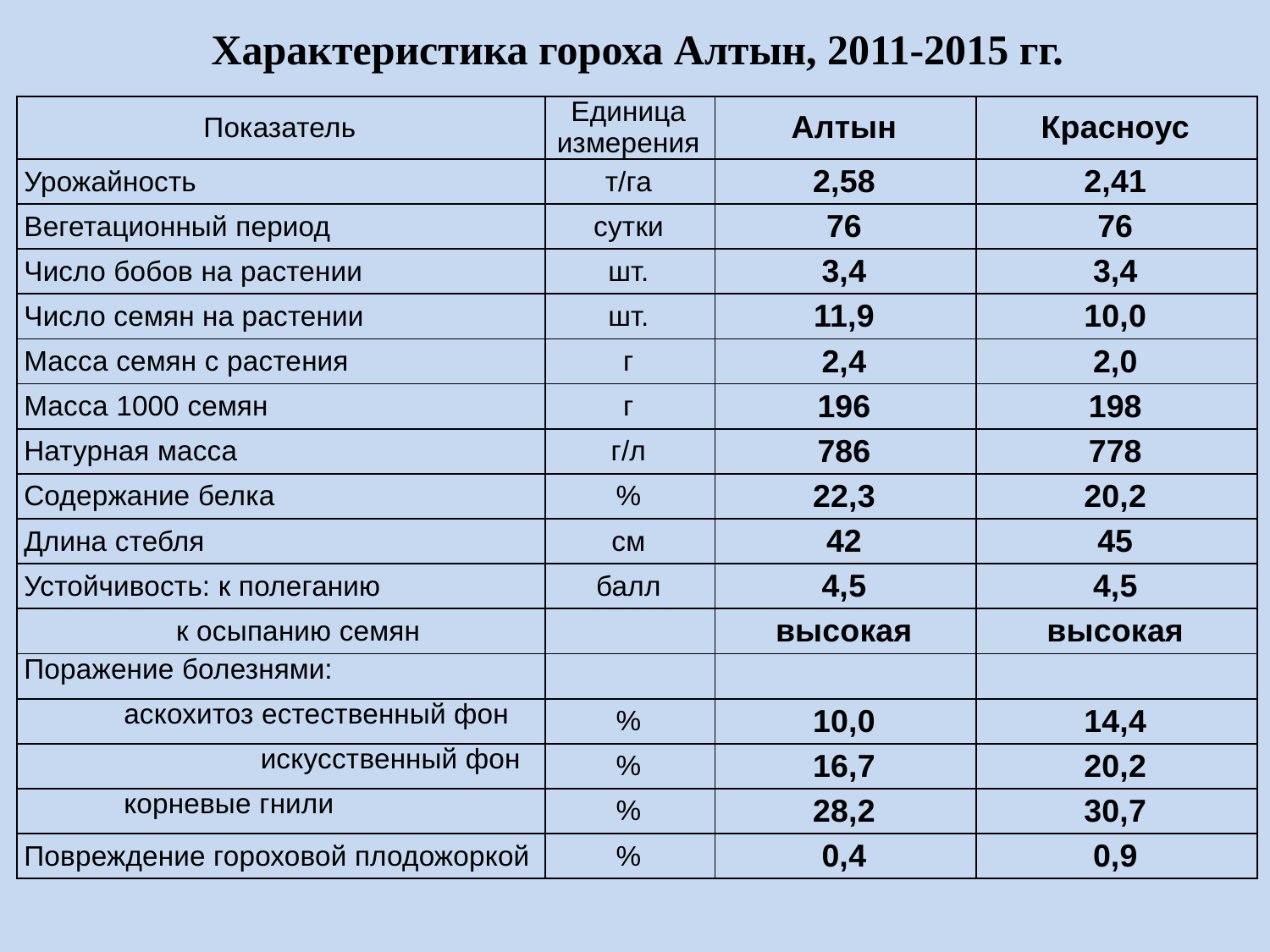

Характеристика гороха Алтын, 2011-2015 гг.
| Показатель | Единица измерения | Алтын | Красноус |
| --- | --- | --- | --- |
| Урожайность | т/га | 2,58 | 2,41 |
| Вегетационный период | сутки | 76 | 76 |
| Число бобов на растении | шт. | 3,4 | 3,4 |
| Число семян на растении | шт. | 11,9 | 10,0 |
| Масса семян с растения | г | 2,4 | 2,0 |
| Масса 1000 семян | г | 196 | 198 |
| Натурная масса | г/л | 786 | 778 |
| Содержание белка | % | 22,3 | 20,2 |
| Длина стебля | см | 42 | 45 |
| Устойчивость: к полеганию | балл | 4,5 | 4,5 |
| к осыпанию семян |  | высокая | высокая |
| Поражение болезнями: |  |  |  |
| аскохитоз естественный фон | % | 10,0 | 14,4 |
| искусственный фон | % | 16,7 | 20,2 |
| корневые гнили | % | 28,2 | 30,7 |
| Повреждение гороховой плодожоркой | % | 0,4 | 0,9 |